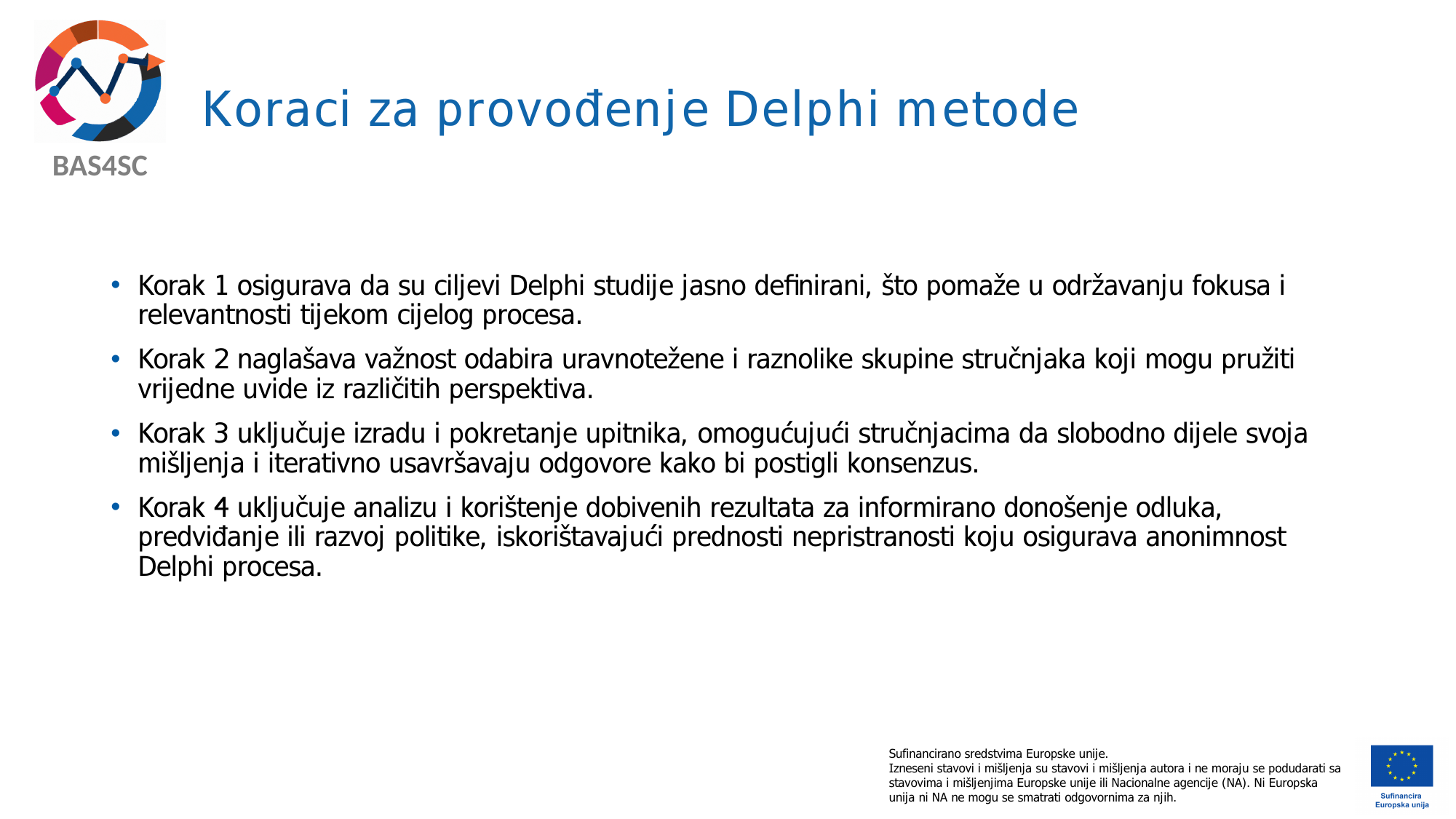

# Koraci za provođenje Delphi metode

Korak 1 osigurava da su ciljevi Delphi studije jasno definirani, što pomaže u održavanju fokusa i relevantnosti tijekom cijelog procesa.
Korak 2 naglašava važnost odabira uravnotežene i raznolike skupine stručnjaka koji mogu pružiti vrijedne uvide iz različitih perspektiva.
Korak 3 uključuje izradu i pokretanje upitnika, omogućujući stručnjacima da slobodno dijele svoja mišljenja i iterativno usavršavaju odgovore kako bi postigli konsenzus.
Korak 4 uključuje analizu i korištenje dobivenih rezultata za informirano donošenje odluka, predviđanje ili razvoj politike, iskorištavajući prednosti nepristranosti koju osigurava anonimnost Delphi procesa.